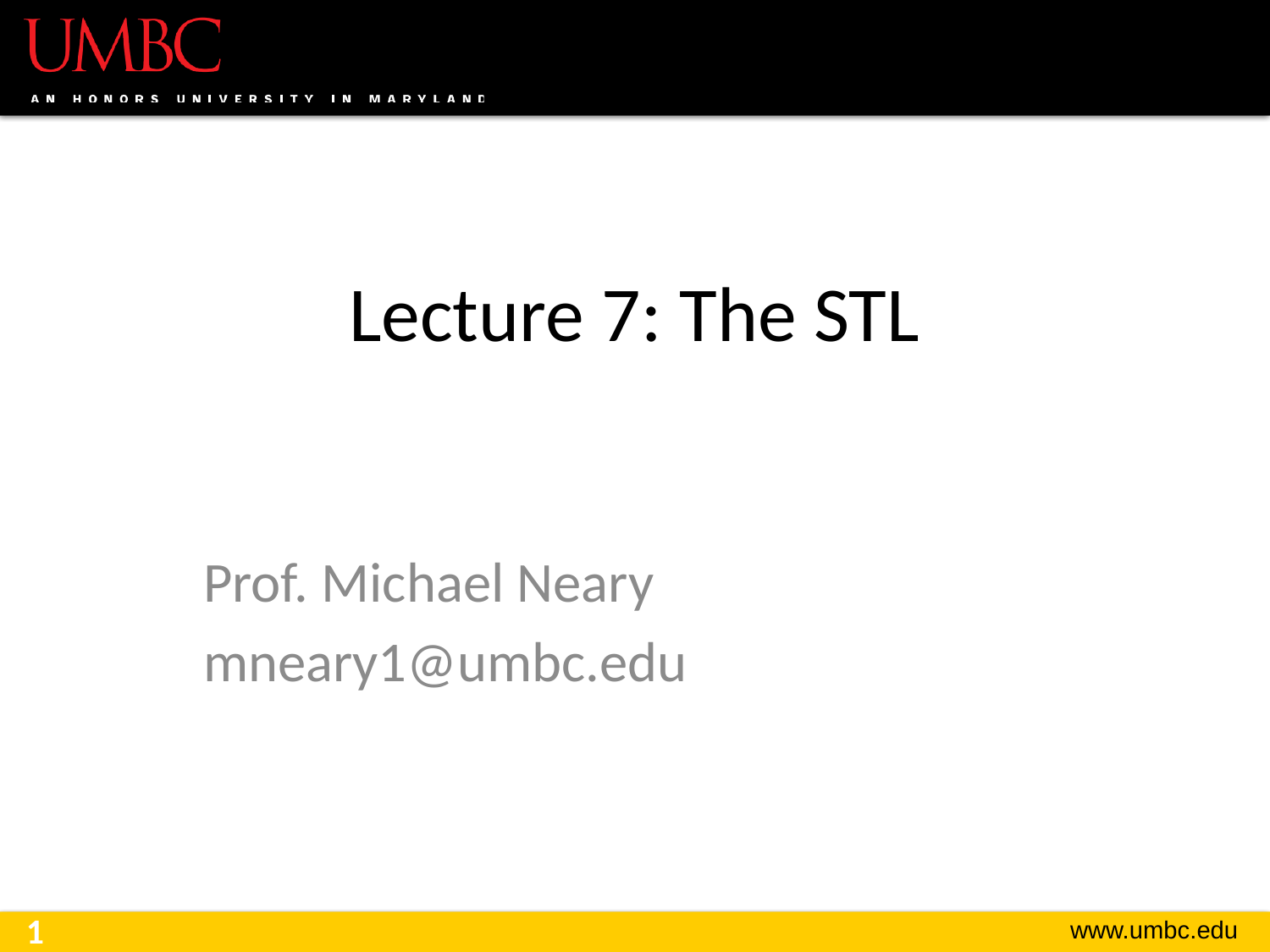

# Lecture 7: The STL
Prof. Michael Neary
mneary1@umbc.edu
1